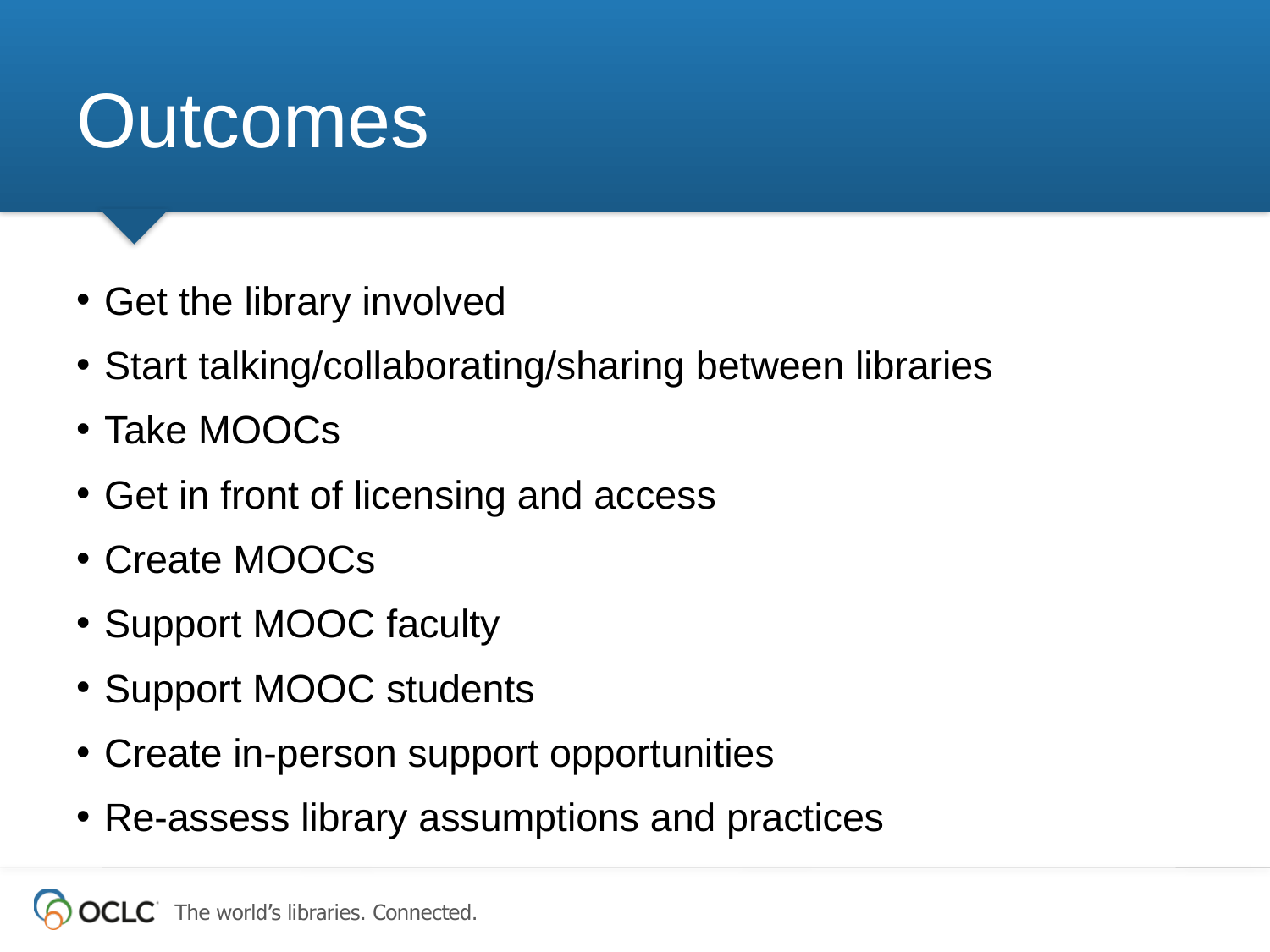

# Outcomes
Get the library involved
Start talking/collaborating/sharing between libraries
Take MOOCs
Get in front of licensing and access
Create MOOCs
Support MOOC faculty
Support MOOC students
Create in-person support opportunities
Re-assess library assumptions and practices